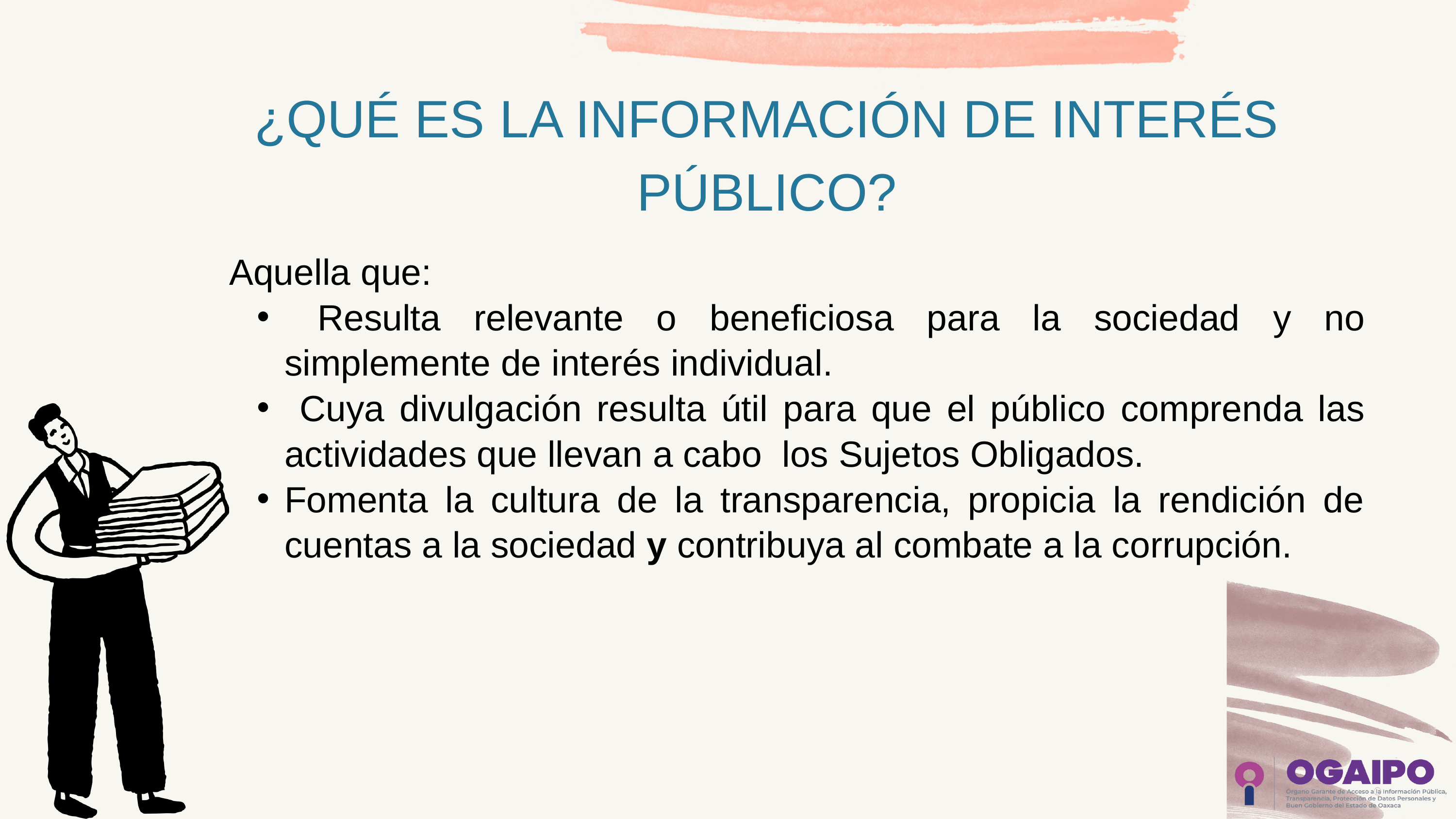

¿QUÉ ES LA INFORMACIÓN DE INTERÉS PÚBLICO?
Aquella que:
 Resulta relevante o beneficiosa para la sociedad y no simplemente de interés individual.
 Cuya divulgación resulta útil para que el público comprenda las actividades que llevan a cabo  los Sujetos Obligados.
Fomenta la cultura de la transparencia, propicia la rendición de cuentas a la sociedad y contribuya al combate a la corrupción.